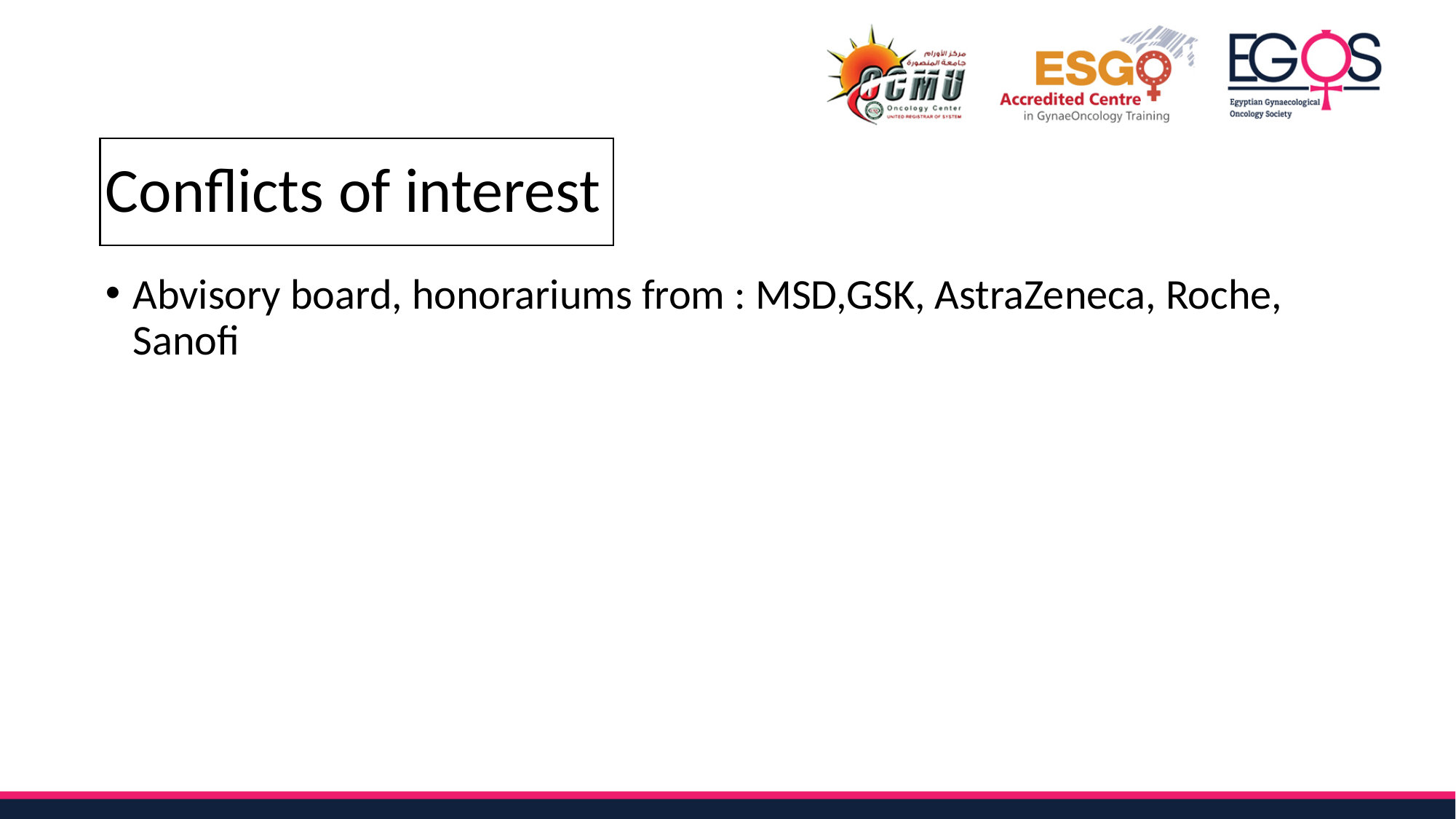

# Conflicts of interest
Abvisory board, honorariums from : MSD,GSK, AstraZeneca, Roche, Sanofi